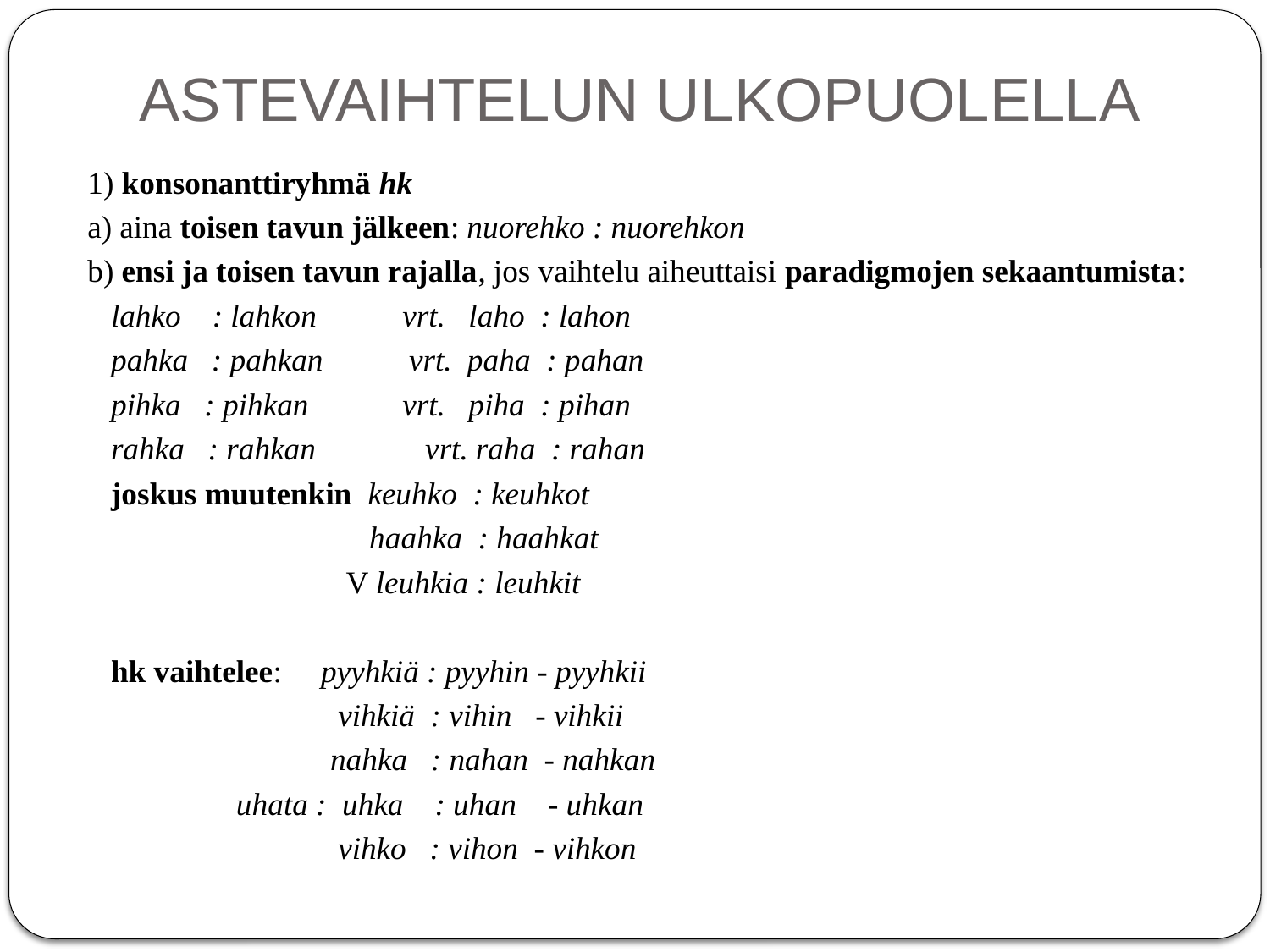

# ASTEVAIHTELUN ULKOPUOLELLA
1) konsonanttiryhmä hk
a) aina toisen tavun jälkeen: nuorehko : nuorehkon
b) ensi ja toisen tavun rajalla, jos vaihtelu aiheuttaisi paradigmojen sekaantumista:
   lahko    : lahkon           vrt.   laho  : lahon
   pahka   : pahkan           vrt.  paha  : pahan
   pihka   : pihkan            vrt.   piha  : pihan
   rahka   : rahkan              vrt. raha  : rahan
   joskus muutenkin  keuhko  : keuhkot
                                    haahka  : haahkat
                                 V leuhkia : leuhkit

   hk vaihtelee:     pyyhkiä : pyyhin - pyyhkii
                                vihkiä  : vihin   - vihkii
                               nahka   : nahan  - nahkan
                   uhata :  uhka    : uhan    - uhkan
                                vihko   : vihon  - vihkon